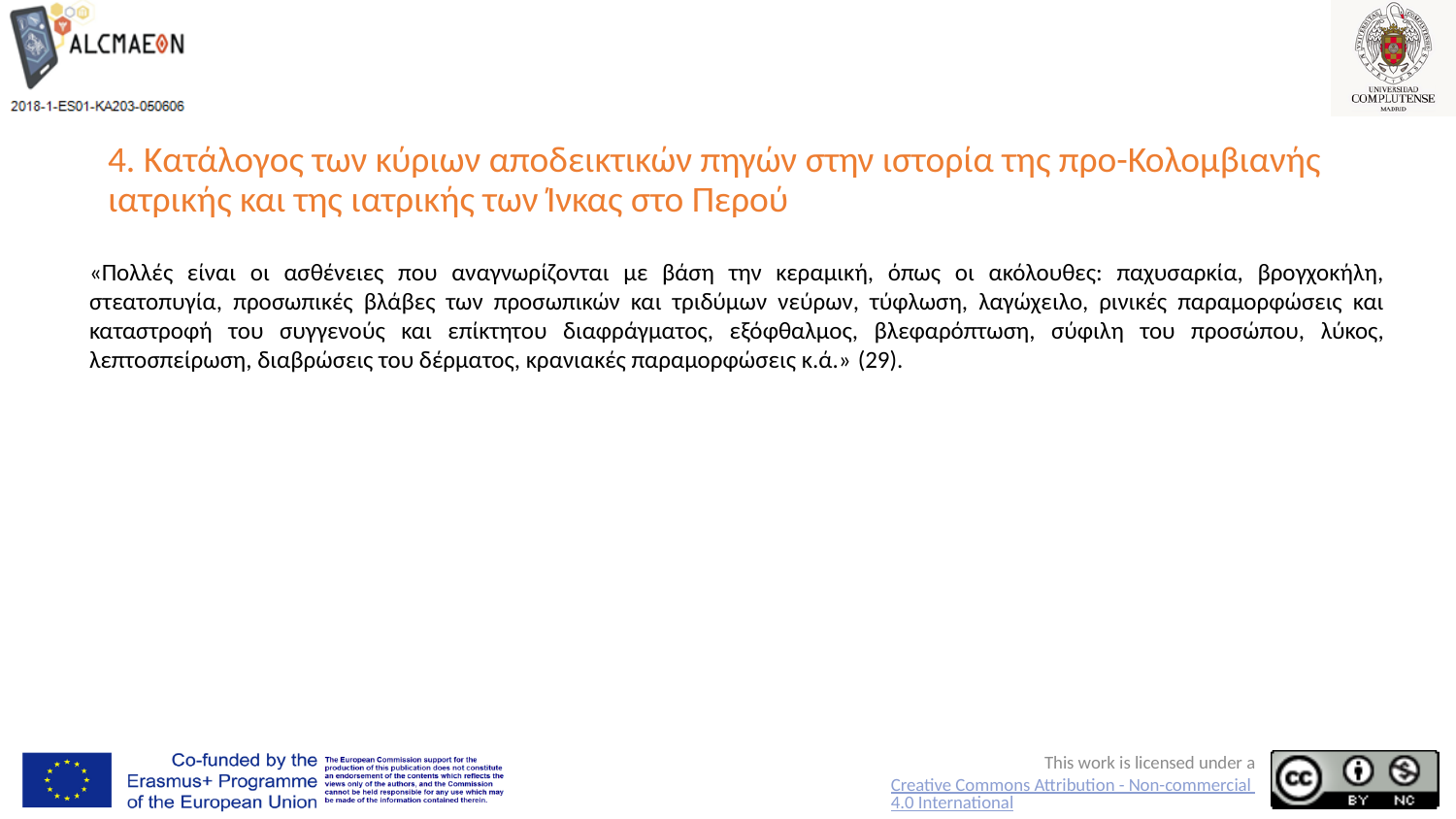

# 4. Κατάλογος των κύριων αποδεικτικών πηγών στην ιστορία της προ-Κολομβιανής ιατρικής και της ιατρικής των Ίνκας στο Περού

«Πολλές είναι οι ασθένειες που αναγνωρίζονται με βάση την κεραμική, όπως οι ακόλουθες: παχυσαρκία, βρογχοκήλη, στεατοπυγία, προσωπικές βλάβες των προσωπικών και τριδύμων νεύρων, τύφλωση, λαγώχειλο, ρινικές παραμορφώσεις και καταστροφή του συγγενούς και επίκτητου διαφράγματος, εξόφθαλμος, βλεφαρόπτωση, σύφιλη του προσώπου, λύκος, λεπτοσπείρωση, διαβρώσεις του δέρματος, κρανιακές παραμορφώσεις κ.ά.» (29).